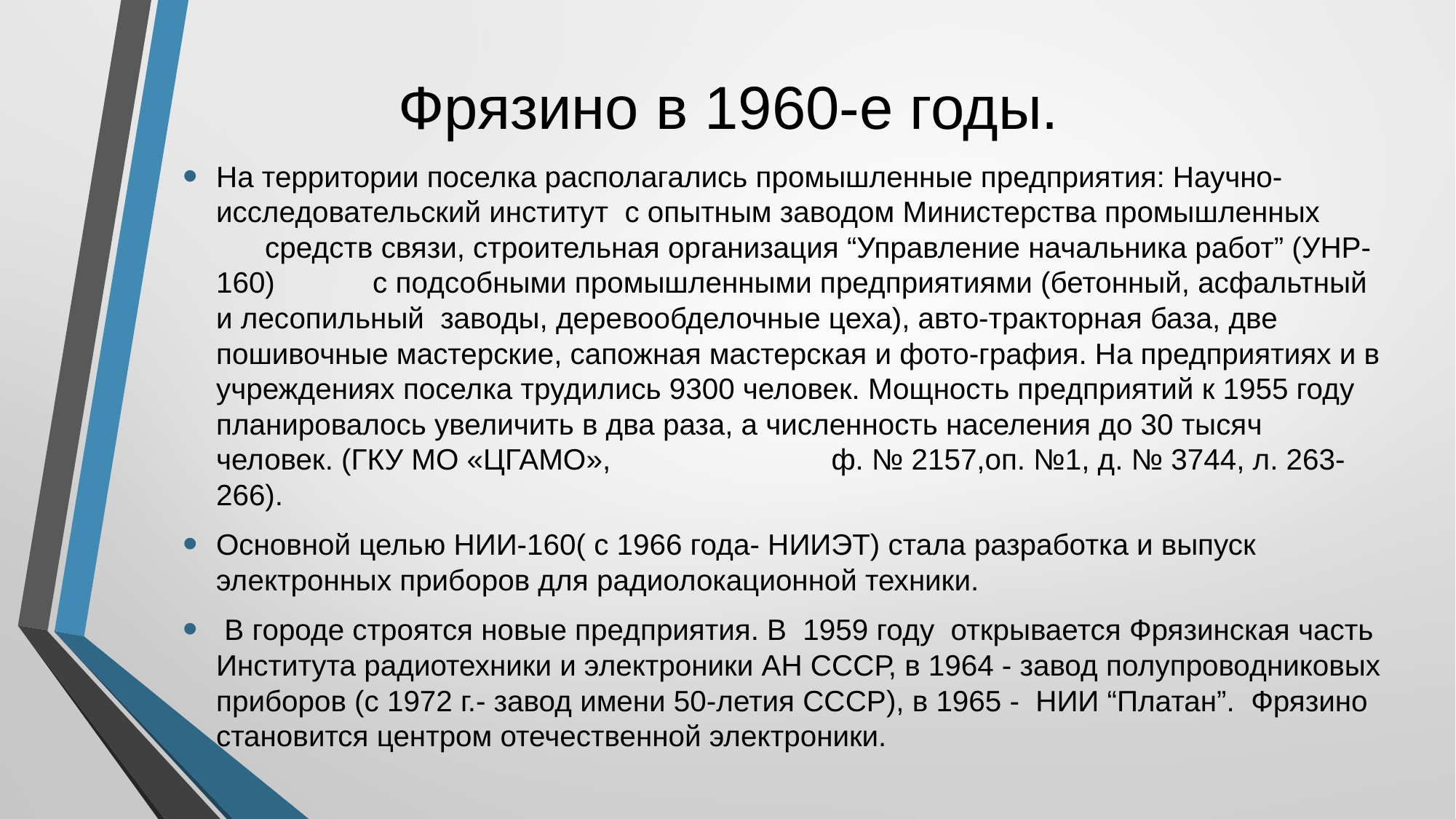

# Фрязино в 1960-е годы.
На территории поселка располагались промышленные предприятия: Научно-исследовательский институт  с опытным заводом Министерства промышленных               средств связи, строительная организация “Управление начальника работ” (УНР-160)            с подсобными промышленными предприятиями (бетонный, асфальтный и лесопильный  заводы, деревообделочные цеха), авто-тракторная база, две пошивочные мастерские, сапожная мастерская и фото-графия. На предприятиях и в учреждениях поселка трудились 9300 человек. Мощность предприятий к 1955 году планировалось увеличить в два раза, а численность населения до 30 тысяч человек. (ГКУ МО «ЦГАМО»,                           ф. № 2157,оп. №1, д. № 3744, л. 263-266).
Основной целью НИИ-160( с 1966 года- НИИЭТ) стала разработка и выпуск электронных приборов для радиолокационной техники.
 В городе строятся новые предприятия. В  1959 году  открывается Фрязинская часть Института радиотехники и электроники АН СССР, в 1964 - завод полупроводниковых приборов (с 1972 г.- завод имени 50-летия СССР), в 1965 -  НИИ “Платан”.  Фрязино становится центром отечественной электроники.